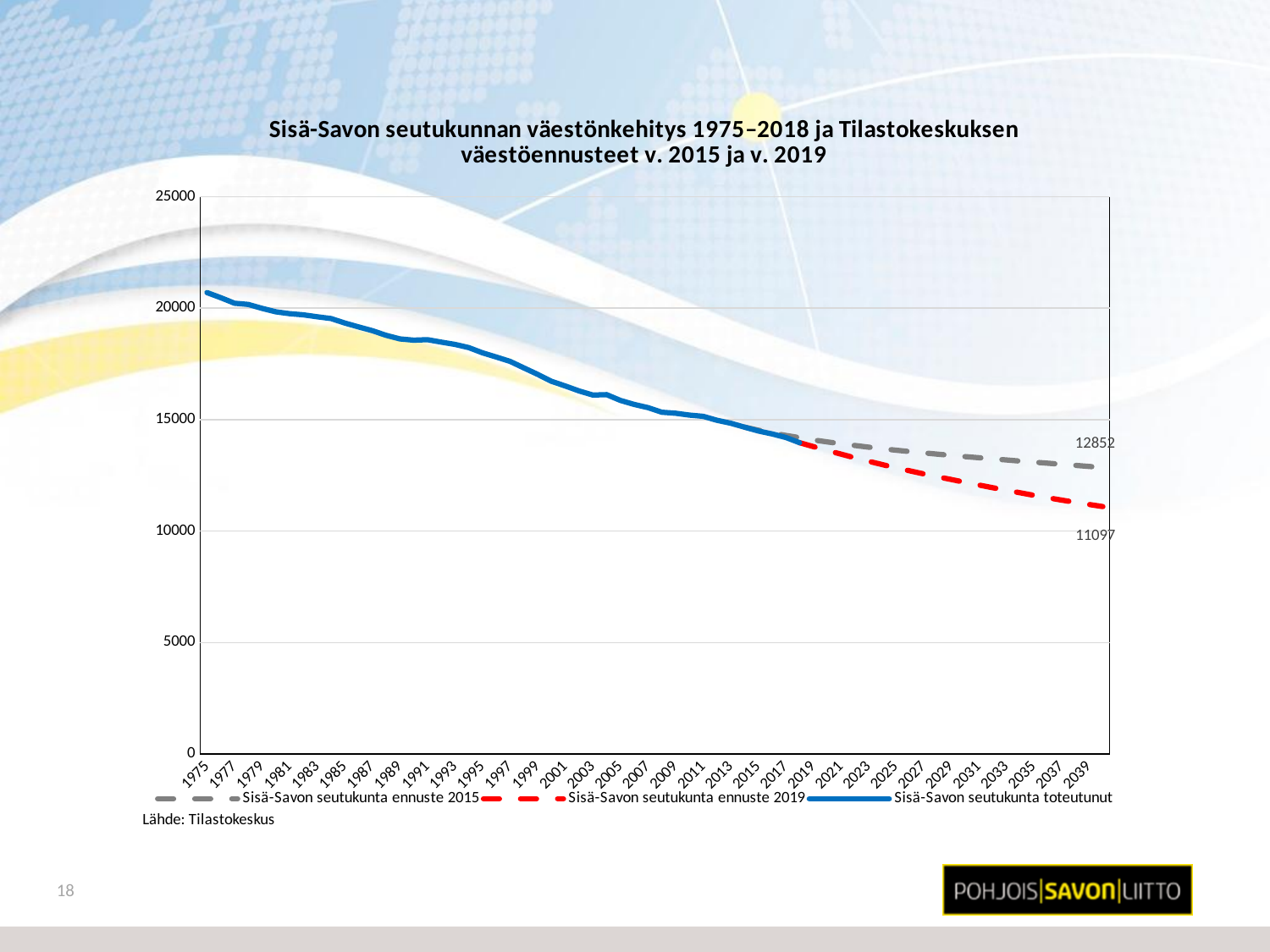

### Chart: Sisä-Savon seutukunnan väestönkehitys 1975–2018 ja Tilastokeskuksen väestöennusteet v. 2015 ja v. 2019

| Category | Sisä-Savon seutukunta ennuste 2015 | Sisä-Savon seutukunta ennuste 2019 | Sisä-Savon seutukunta toteutunut |
|---|---|---|---|
| 1975 | None | None | 20702.0 |
| 1976 | None | None | 20473.0 |
| 1977 | None | None | 20224.0 |
| 1978 | None | None | 20169.0 |
| 1979 | None | None | 19992.0 |
| 1980 | None | None | 19838.0 |
| 1981 | None | None | 19755.0 |
| 1982 | None | None | 19704.0 |
| 1983 | None | None | 19615.0 |
| 1984 | None | None | 19537.0 |
| 1985 | None | None | 19335.0 |
| 1986 | None | None | 19161.0 |
| 1987 | None | None | 18992.0 |
| 1988 | None | None | 18783.0 |
| 1989 | None | None | 18623.0 |
| 1990 | None | None | 18566.0 |
| 1991 | None | None | 18588.0 |
| 1992 | None | None | 18479.0 |
| 1993 | None | None | 18375.0 |
| 1994 | None | None | 18233.0 |
| 1995 | None | None | 17997.0 |
| 1996 | None | None | 17808.0 |
| 1997 | None | None | 17613.0 |
| 1998 | None | None | 17319.0 |
| 1999 | None | None | 17030.0 |
| 2000 | None | None | 16721.0 |
| 2001 | None | None | 16511.0 |
| 2002 | None | None | 16287.0 |
| 2003 | None | None | 16105.0 |
| 2004 | None | None | 16122.0 |
| 2005 | None | None | 15862.0 |
| 2006 | None | None | 15682.0 |
| 2007 | None | None | 15539.0 |
| 2008 | None | None | 15332.0 |
| 2009 | None | None | 15287.0 |
| 2010 | None | None | 15205.0 |
| 2011 | None | None | 15148.0 |
| 2012 | None | None | 14972.0 |
| 2013 | None | None | 14839.0 |
| 2014 | 14664.0 | None | 14664.0 |
| 2015 | 14527.0 | None | 14492.0 |
| 2016 | 14401.0 | None | 14359.0 |
| 2017 | 14292.0 | None | 14200.0 |
| 2018 | 14191.0 | 13966.0 | 13966.0 |
| 2019 | 14091.0 | 13790.0 | None |
| 2020 | 14002.0 | 13618.0 | None |
| 2021 | 13920.0 | 13453.0 | None |
| 2022 | 13842.0 | 13289.0 | None |
| 2023 | 13766.0 | 13133.0 | None |
| 2024 | 13696.0 | 12983.0 | None |
| 2025 | 13628.0 | 12836.0 | None |
| 2026 | 13568.0 | 12701.0 | None |
| 2027 | 13510.0 | 12564.0 | None |
| 2028 | 13452.0 | 12435.0 | None |
| 2029 | 13396.0 | 12312.0 | None |
| 2030 | 13343.0 | 12187.0 | None |
| 2031 | 13292.0 | 12067.0 | None |
| 2032 | 13241.0 | 11946.0 | None |
| 2033 | 13191.0 | 11831.0 | None |
| 2034 | 13140.0 | 11716.0 | None |
| 2035 | 13092.0 | 11602.0 | None |
| 2036 | 13045.0 | 11494.0 | None |
| 2037 | 12998.0 | 11390.0 | None |
| 2038 | 12949.0 | 11290.0 | None |
| 2039 | 12900.0 | 11191.0 | None |
| 2040 | 12852.0 | 11097.0 | None |
18